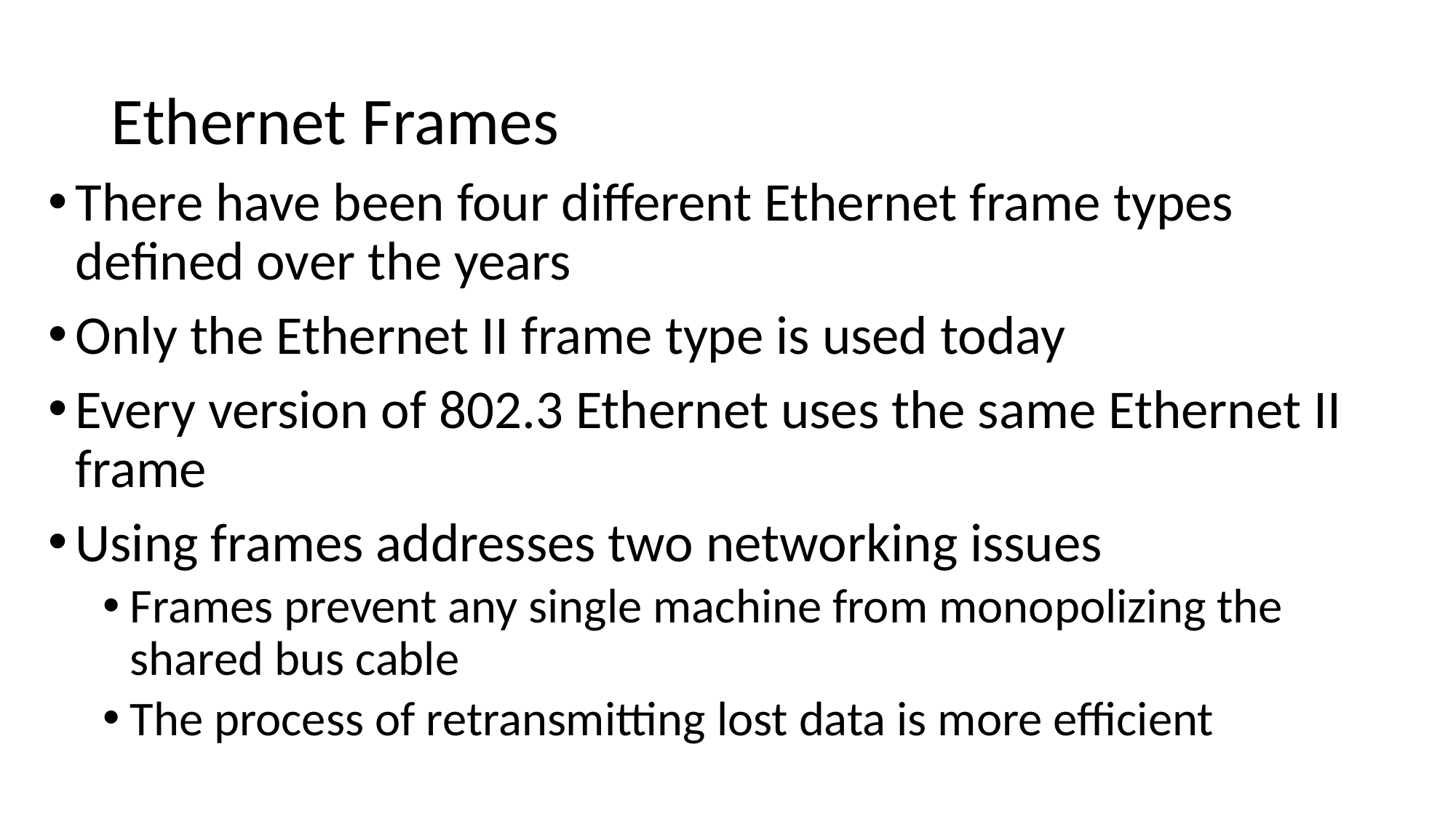

# Ethernet Frames
There have been four different Ethernet frame types defined over the years
Only the Ethernet II frame type is used today
Every version of 802.3 Ethernet uses the same Ethernet II frame
Using frames addresses two networking issues
Frames prevent any single machine from monopolizing the shared bus cable
The process of retransmitting lost data is more efficient